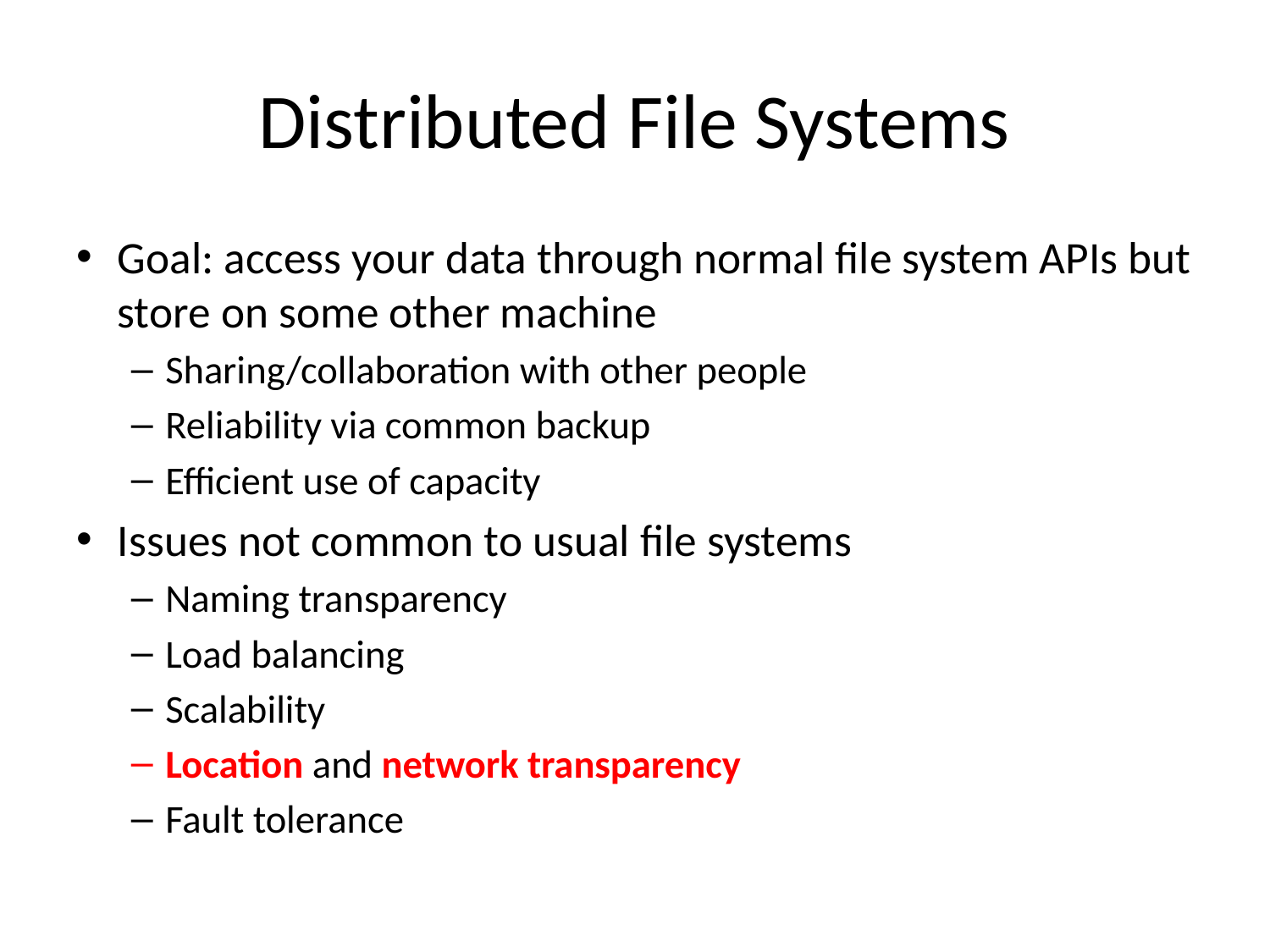

# Distributed File Systems
Goal: access your data through normal file system APIs but store on some other machine
Sharing/collaboration with other people
Reliability via common backup
Efficient use of capacity
Issues not common to usual file systems
Naming transparency
Load balancing
Scalability
Location and network transparency
Fault tolerance